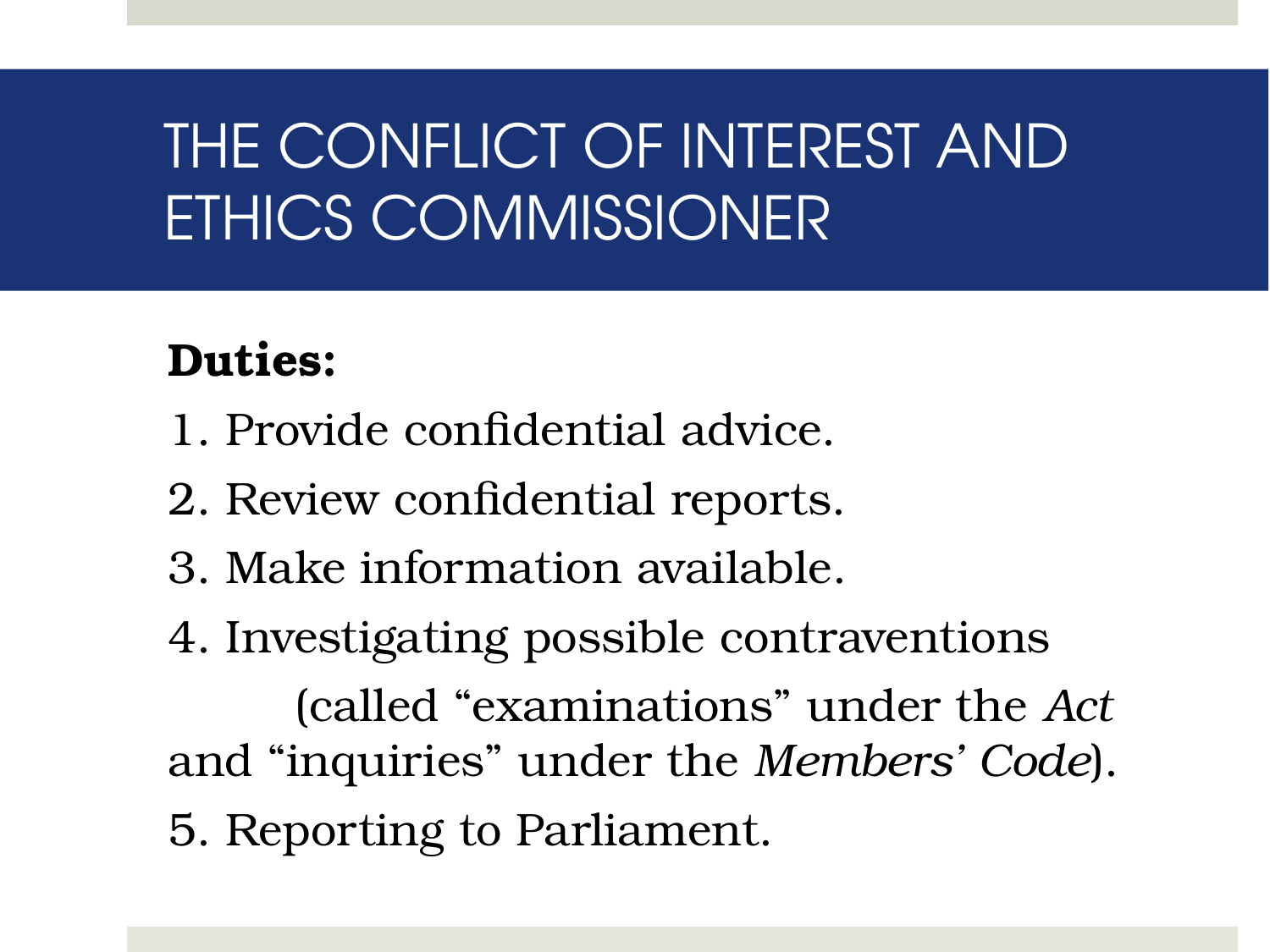

# THE CONFLICT OF INTEREST AND ETHICS COMMISSIONER
Duties:
1. Provide confidential advice.
2. Review confidential reports.
3. Make information available.
4. Investigating possible contraventions
	(called “examinations” under the Act 	and “inquiries” under the Members’ Code).
5. Reporting to Parliament.